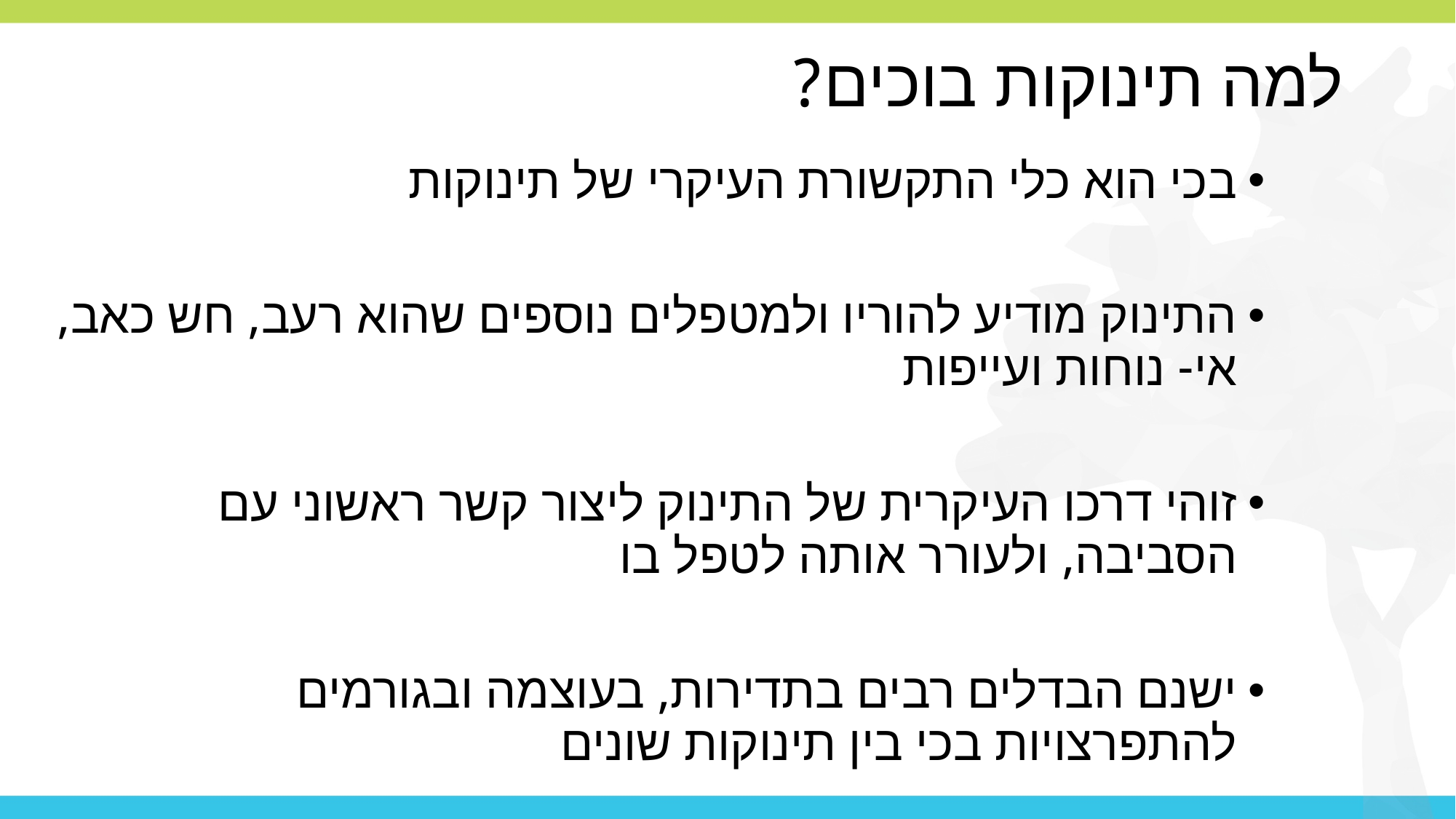

# למה תינוקות בוכים?
בכי הוא כלי התקשורת העיקרי של תינוקות

התינוק מודיע להוריו ולמטפלים נוספים שהוא רעב, חש כאב, אי- נוחות ועייפות

זוהי דרכו העיקרית של התינוק ליצור קשר ראשוני עם הסביבה, ולעורר אותה לטפל בו

ישנם הבדלים רבים בתדירות, בעוצמה ובגורמים להתפרצויות בכי בין תינוקות שונים